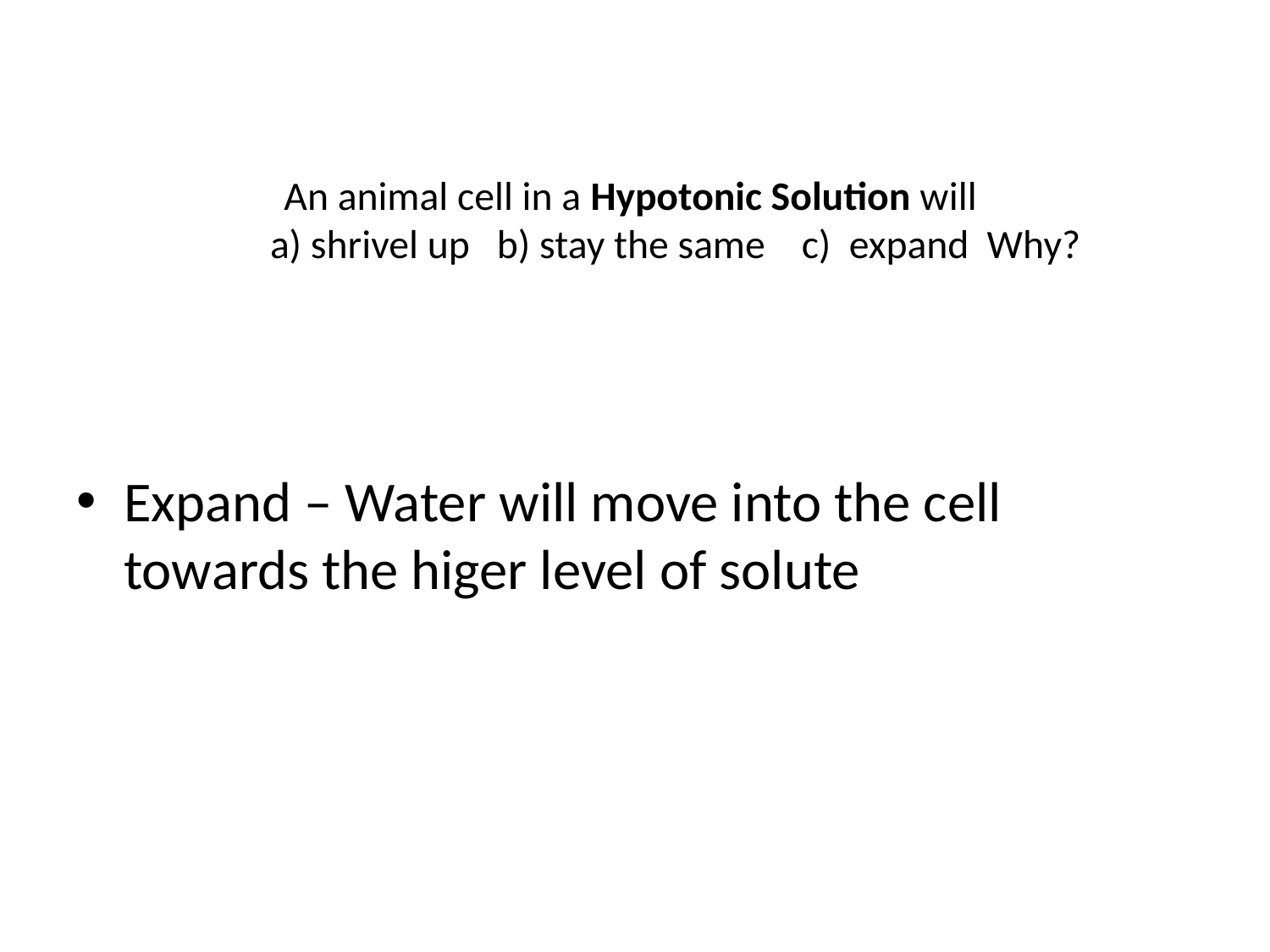

# An animal cell in a Hypotonic Solution will a) shrivel up   b) stay the same    c)  expand  Why?

Expand – Water will move into the cell towards the higer level of solute